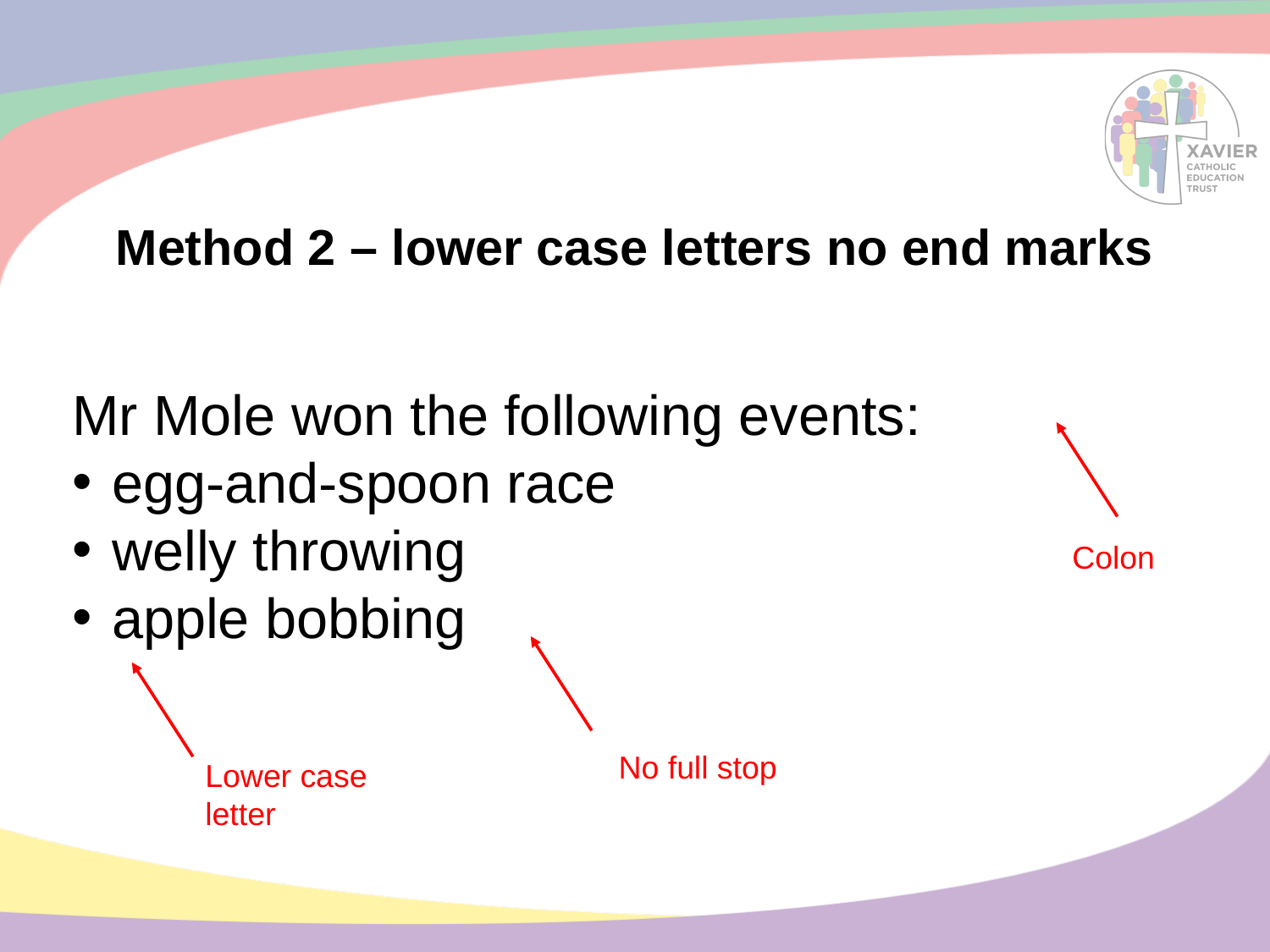

# Method 2 – lower case letters no end marks
Mr Mole won the following events:
egg-and-spoon race
welly throwing
apple bobbing
Colon
No full stop
Lower case letter